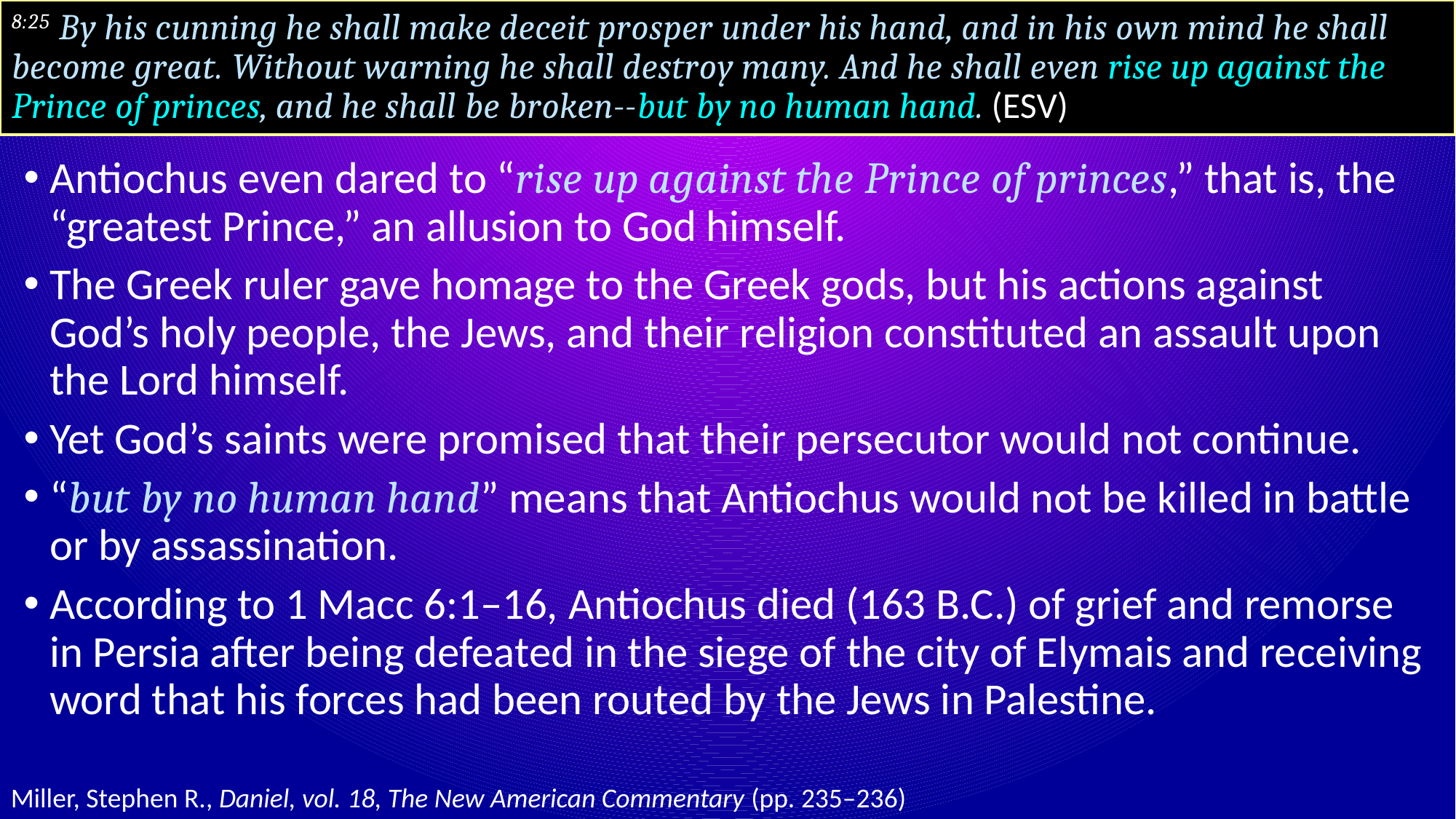

# 8:25 By his cunning he shall make deceit prosper under his hand, and in his own mind he shall become great. Without warning he shall destroy many. And he shall even rise up against the Prince of princes, and he shall be broken--but by no human hand. (ESV)
Antiochus even dared to “rise up against the Prince of princes,” that is, the “greatest Prince,” an allusion to God himself.
The Greek ruler gave homage to the Greek gods, but his actions against God’s holy people, the Jews, and their religion constituted an assault upon the Lord himself.
Yet God’s saints were promised that their persecutor would not continue.
“but by no human hand” means that Antiochus would not be killed in battle or by assassination.
According to 1 Macc 6:1–16, Antiochus died (163 B.C.) of grief and remorse in Persia after being defeated in the siege of the city of Elymais and receiving word that his forces had been routed by the Jews in Palestine.
Miller, Stephen R., Daniel, vol. 18, The New American Commentary (pp. 235–236)